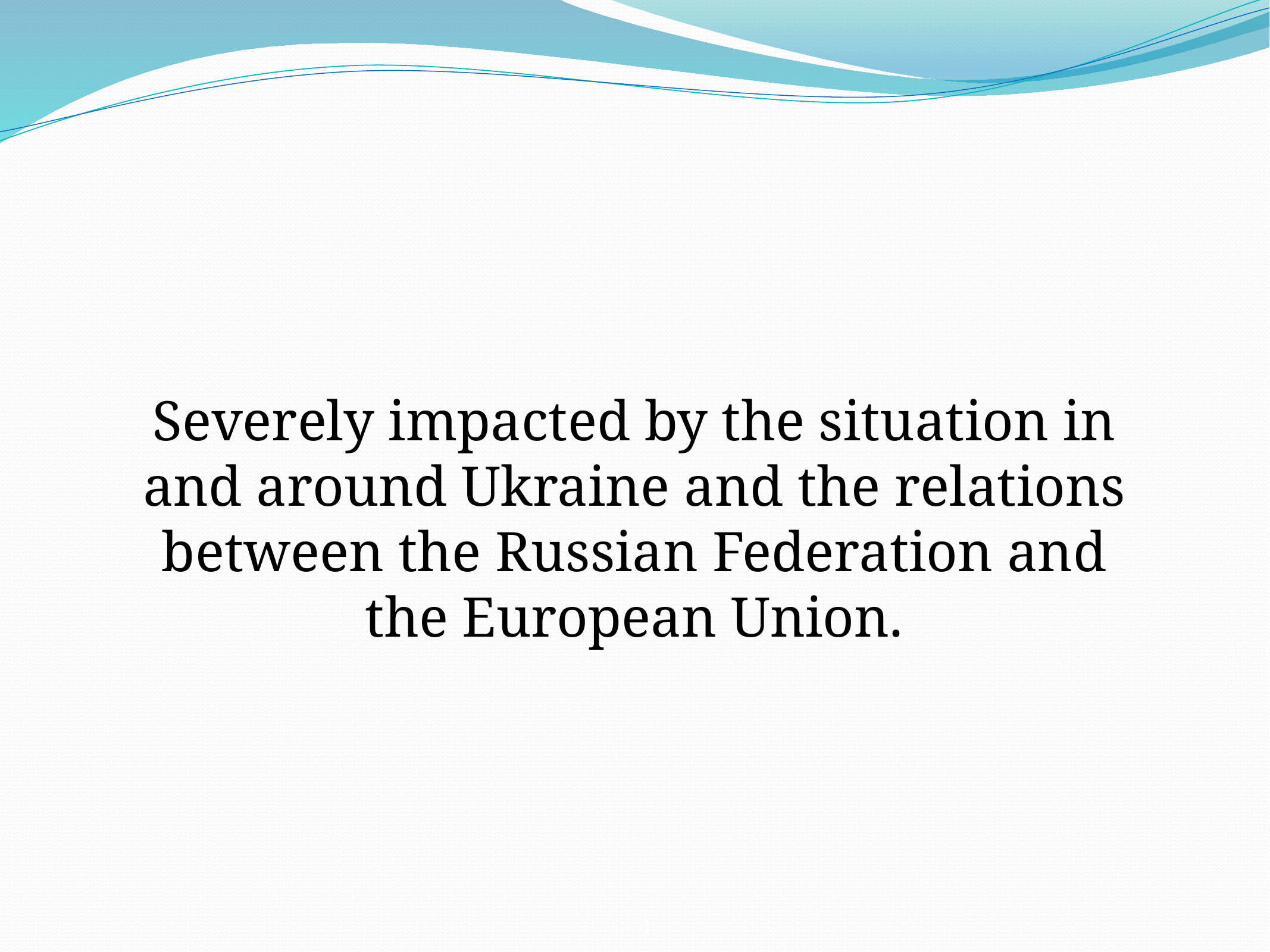

Severely impacted by the situation in and around Ukraine and the relations between the Russian Federation and the European Union.
4